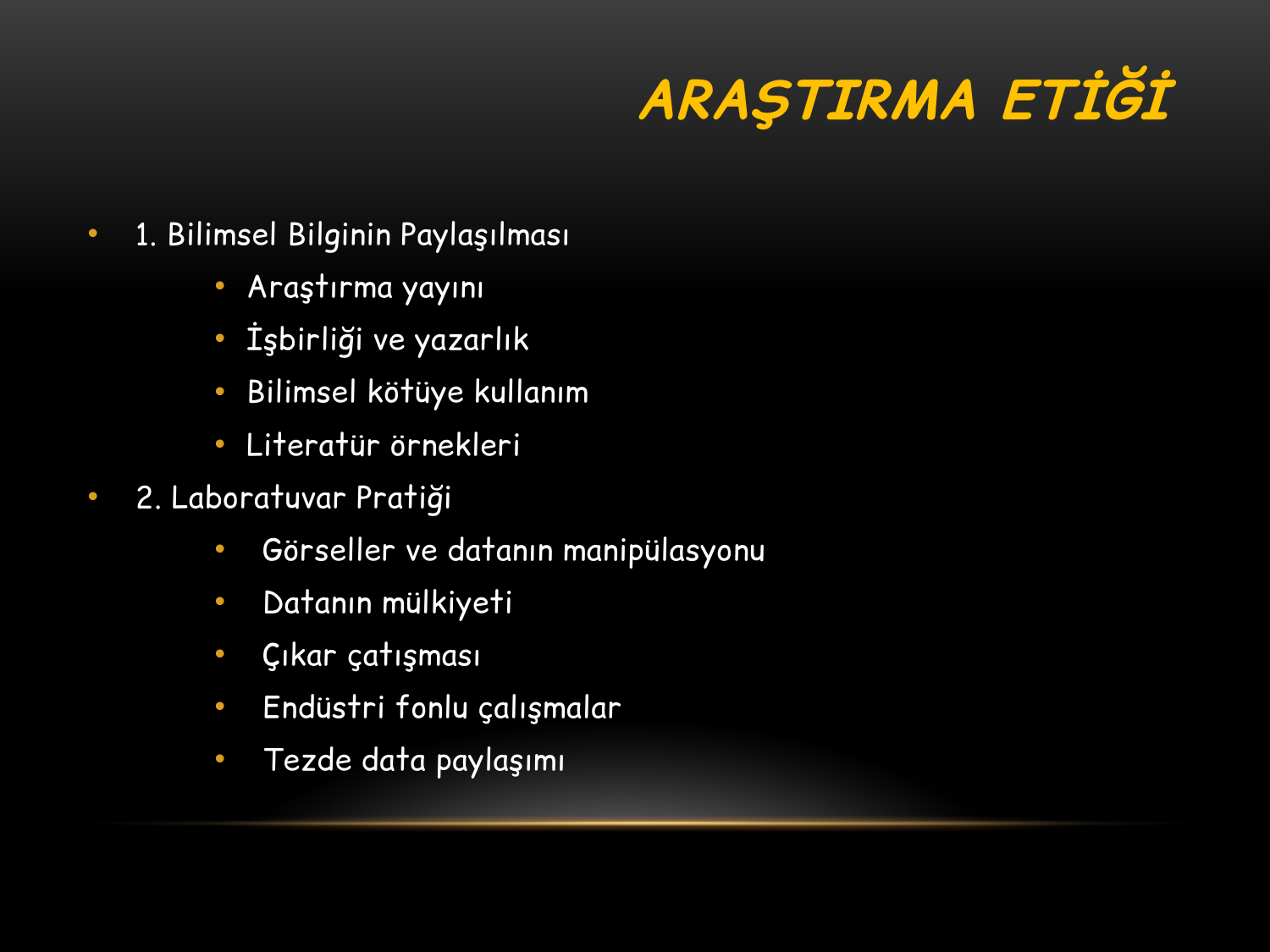

# AraştIrma etiği

1. Bilimsel Bilginin Paylaşılması
Araştırma yayını
İşbirliği ve yazarlık
Bilimsel kötüye kullanım
Literatür örnekleri
2. Laboratuvar Pratiği
Görseller ve datanın manipülasyonu
Datanın mülkiyeti
Çıkar çatışması
Endüstri fonlu çalışmalar
Tezde data paylaşımı